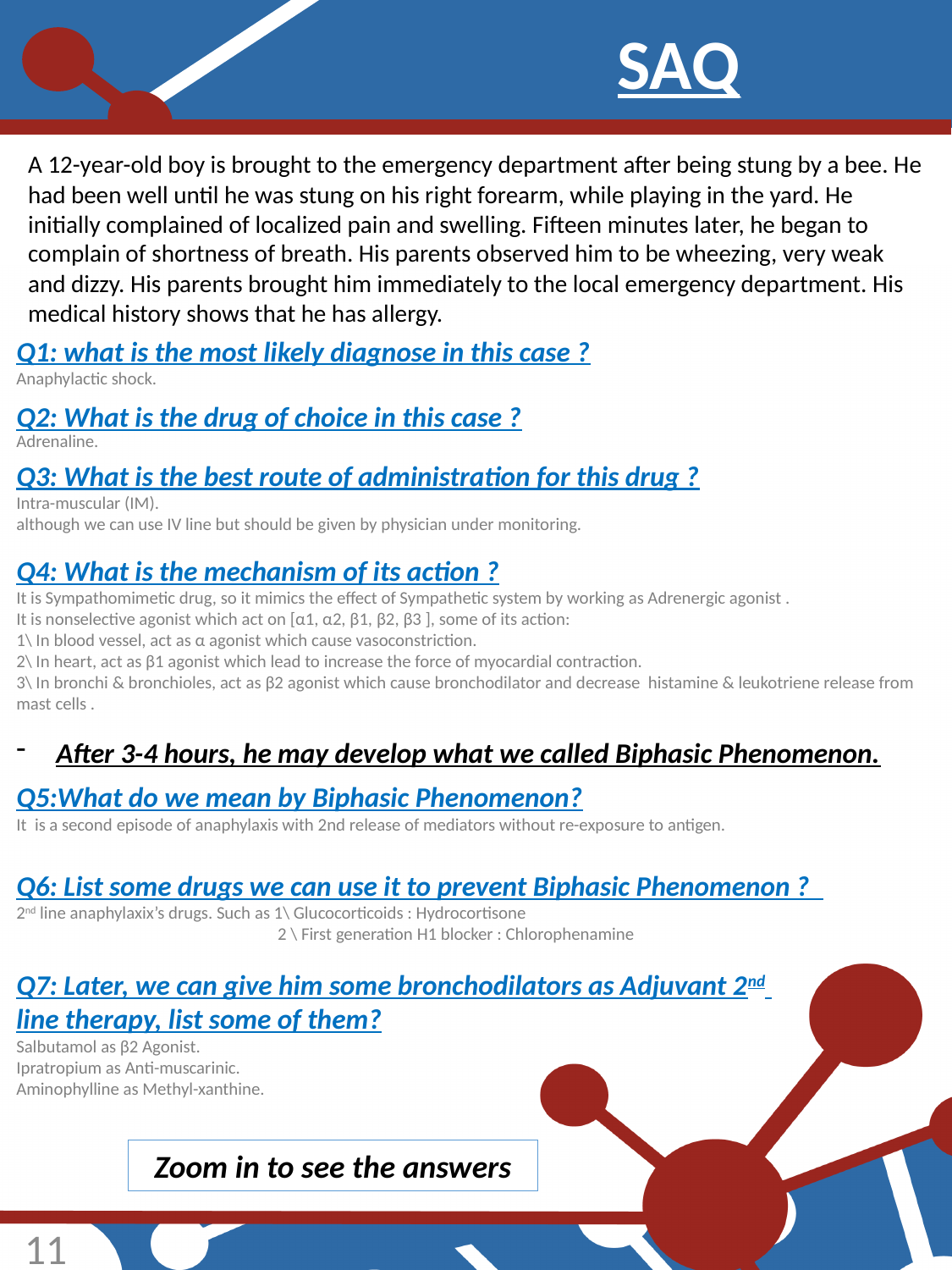

SAQ
A 12-year-old boy is brought to the emergency department after being stung by a bee. He had been well until he was stung on his right forearm, while playing in the yard. He initially complained of localized pain and swelling. Fifteen minutes later, he began to complain of shortness of breath. His parents observed him to be wheezing, very weak and dizzy. His parents brought him immediately to the local emergency department. His medical history shows that he has allergy.
Q1: what is the most likely diagnose in this case ?
Anaphylactic shock.

Q2: What is the drug of choice in this case ?
Adrenaline.
Q3: What is the best route of administration for this drug ?
Intra-muscular (IM).
although we can use IV line but should be given by physician under monitoring.

Q4: What is the mechanism of its action ?
It is Sympathomimetic drug, so it mimics the effect of Sympathetic system by working as Adrenergic agonist .
It is nonselective agonist which act on [α1, α2, β1, β2, β3 ], some of its action:
1\ In blood vessel, act as α agonist which cause vasoconstriction.
2\ In heart, act as β1 agonist which lead to increase the force of myocardial contraction.
3\ In bronchi & bronchioles, act as β2 agonist which cause bronchodilator and decrease  histamine & leukotriene release from mast cells .

After 3-4 hours, he may develop what we called Biphasic Phenomenon.

Q5:What do we mean by Biphasic Phenomenon?
It  is a second episode of anaphylaxis with 2nd release of mediators without re-exposure to antigen.

Q6: List some drugs we can use it to prevent Biphasic Phenomenon ?
2nd line anaphylaxix’s drugs. Such as 1\ Glucocorticoids : Hydrocortisone
                                                                 2 \ First generation H1 blocker : Chlorophenamine

Q7: Later, we can give him some bronchodilators as Adjuvant 2nd
line therapy, list some of them?
Salbutamol as β2 Agonist.
Ipratropium as Anti-muscarinic.
Aminophylline as Methyl-xanthine.
Zoom in to see the answers